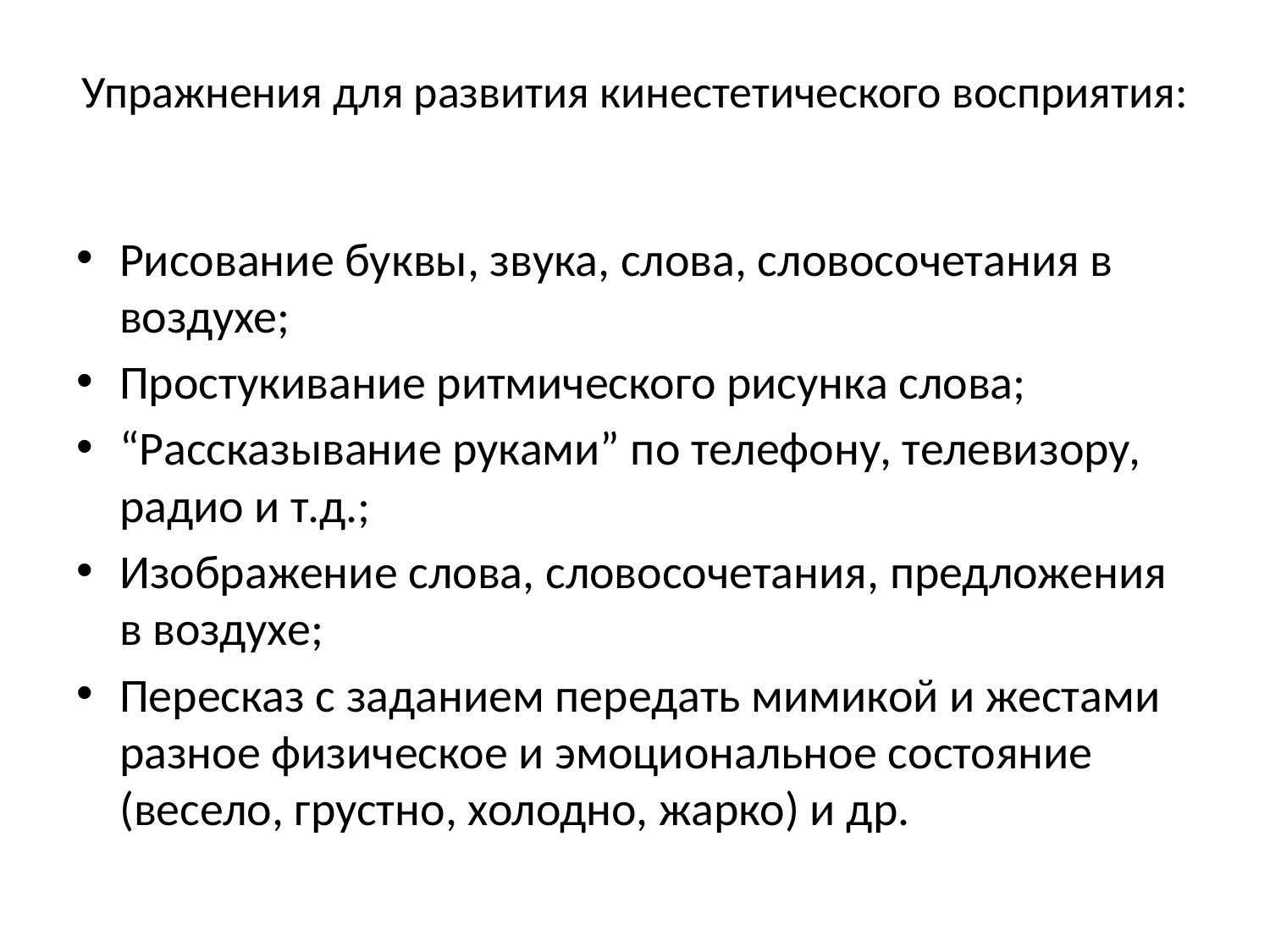

# Упражнения для развития кинестетического восприятия:
Рисование буквы, звука, слова, словосочетания в воздухе;
Простукивание ритмического рисунка слова;
“Рассказывание руками” по телефону, телевизору, радио и т.д.;
Изображение слова, словосочетания, предложения в воздухе;
Пересказ с заданием передать мимикой и жестами разное физическое и эмоциональное состояние (весело, грустно, холодно, жарко) и др.